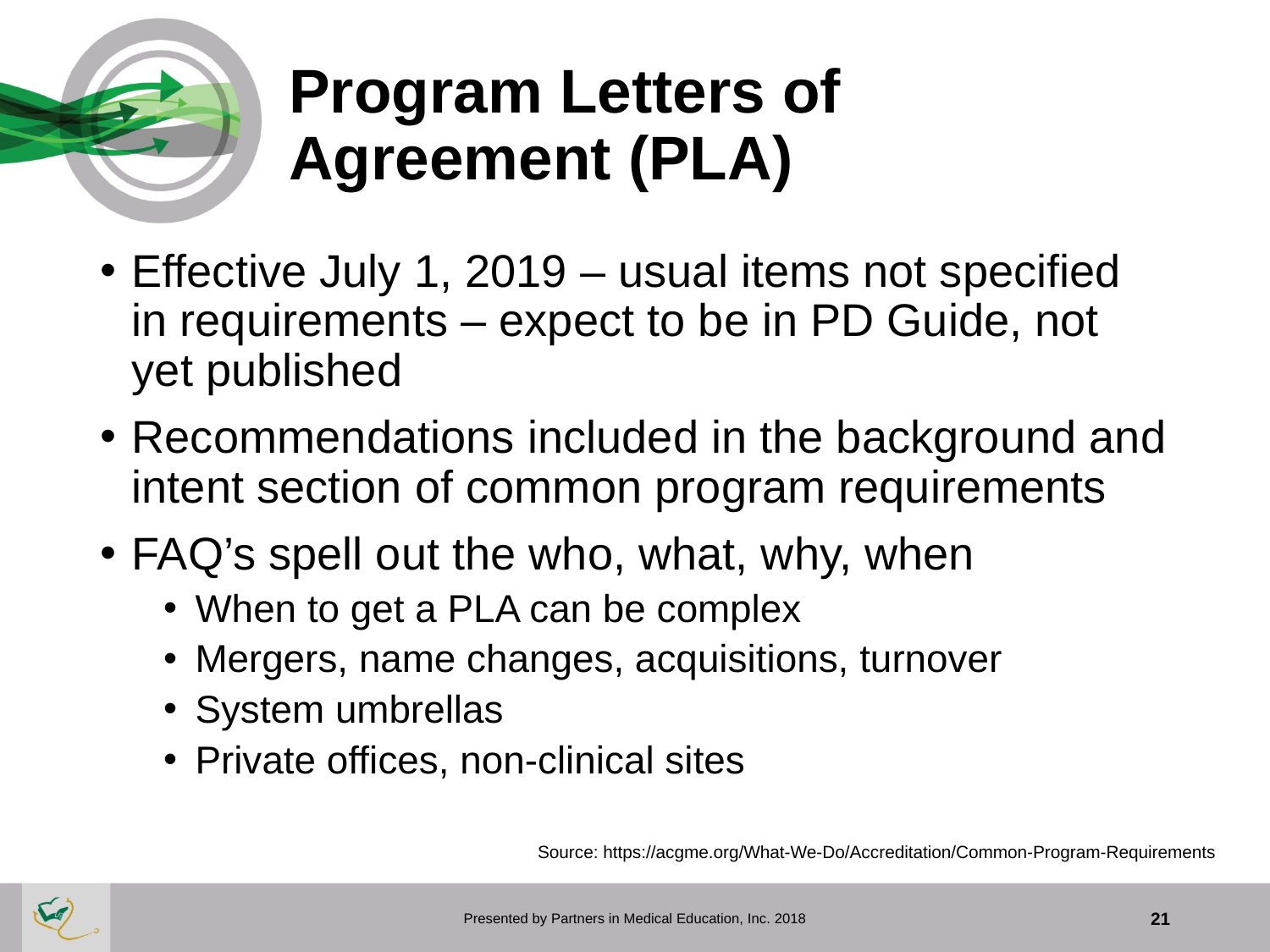

# Program Letters of Agreement (PLA)
Effective July 1, 2019 – usual items not specified in requirements – expect to be in PD Guide, not yet published
Recommendations included in the background and intent section of common program requirements
FAQ’s spell out the who, what, why, when
When to get a PLA can be complex
Mergers, name changes, acquisitions, turnover
System umbrellas
Private offices, non-clinical sites

Source: https://acgme.org/What-We-Do/Accreditation/Common-Program-Requirements
Presented by Partners in Medical Education, Inc. 2018
21